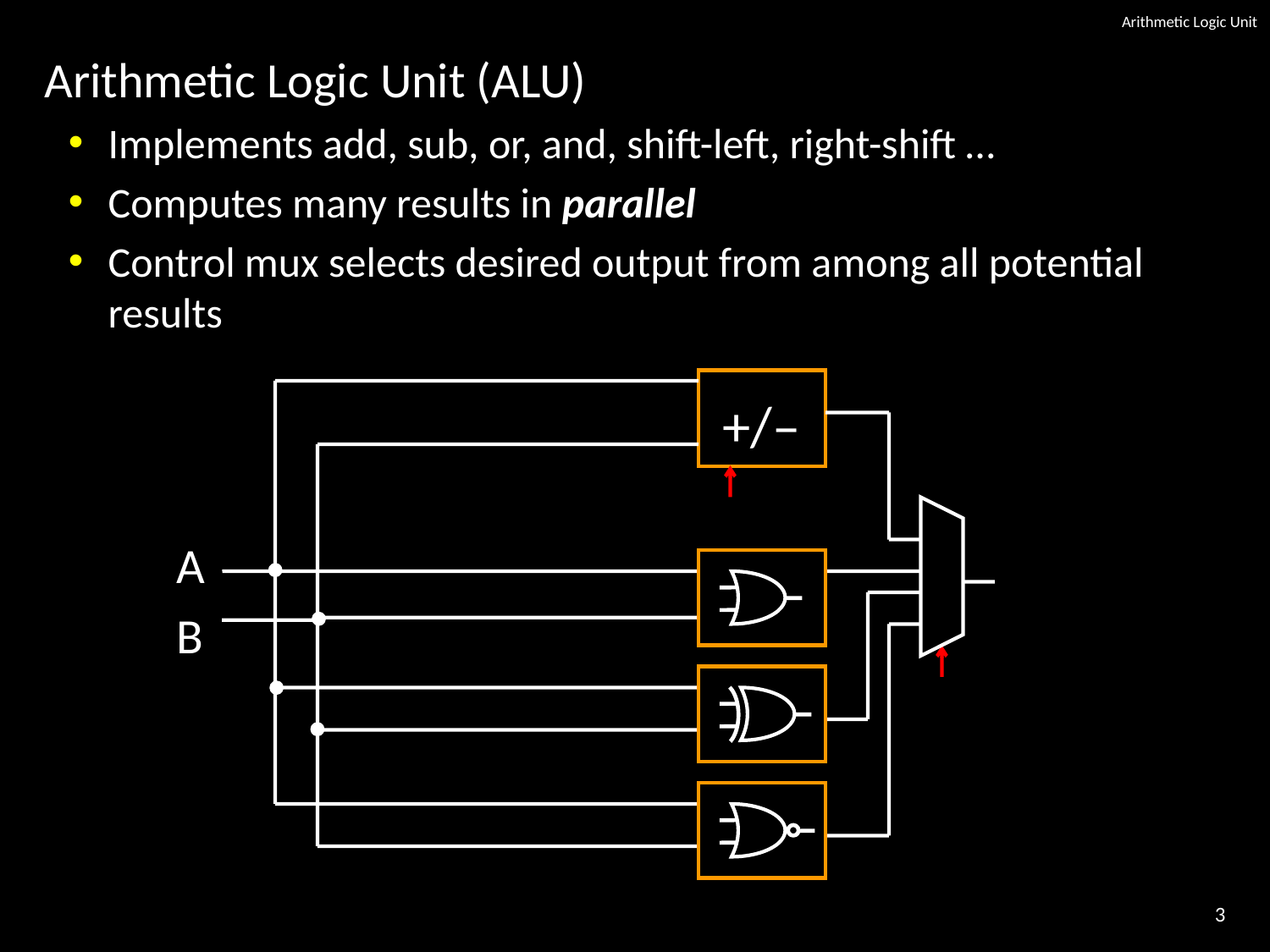

# Arithmetic Logic Unit
Arithmetic Logic Unit (ALU)
Implements add, sub, or, and, shift-left, right-shift …
Computes many results in parallel
Control mux selects desired output from among all potential results
+/–

A

B